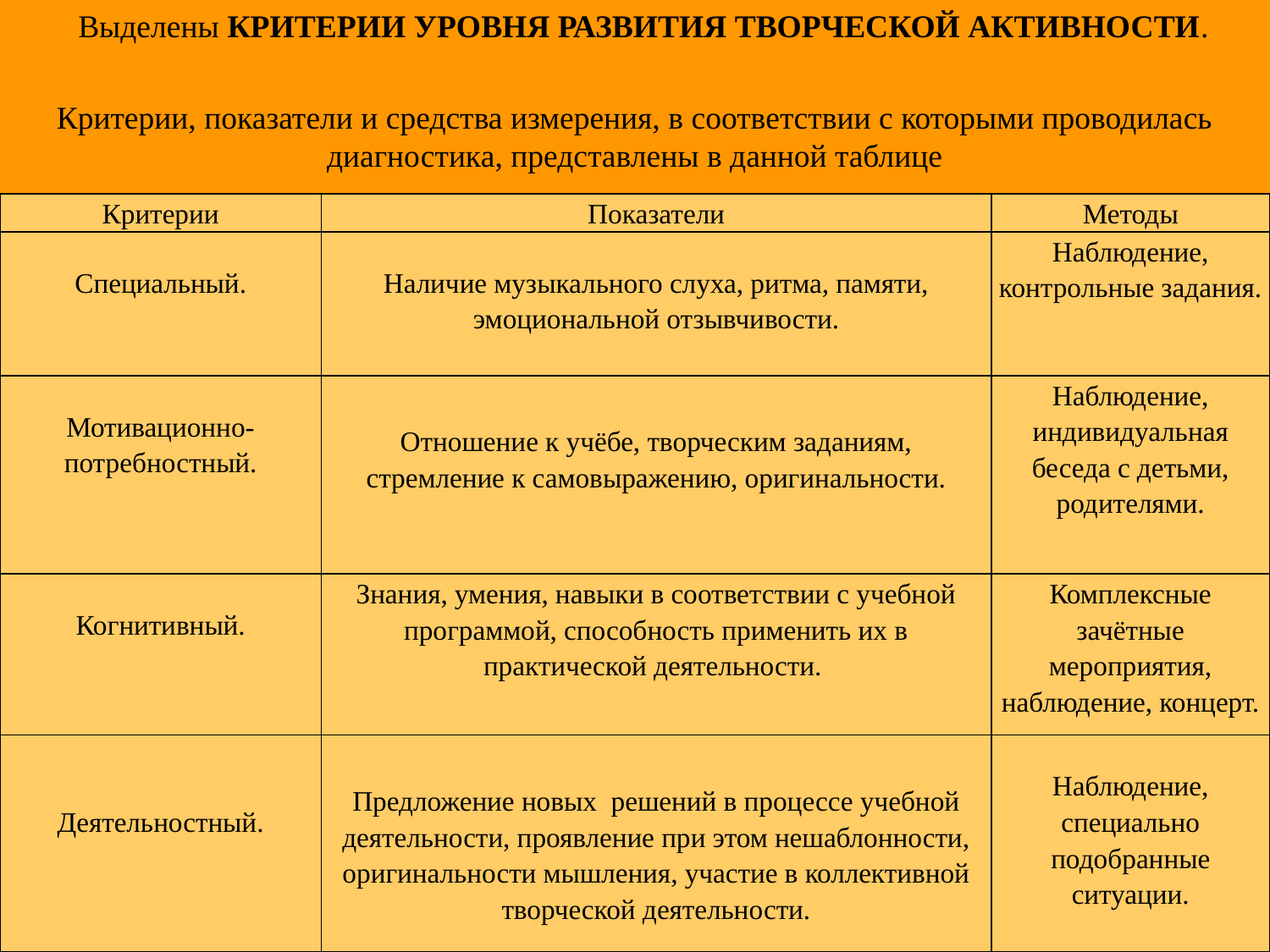

Выделены КРИТЕРИИ УРОВНЯ РАЗВИТИЯ ТВОРЧЕСКОЙ АКТИВНОСТИ.
Критерии, показатели и средства измерения, в соответствии с которыми проводилась диагностика, представлены в данной таблице
| Критерии | Показатели | Методы |
| --- | --- | --- |
| Специальный. | Наличие музыкального слуха, ритма, памяти, эмоциональной отзывчивости. | Наблюдение, контрольные задания. |
| Мотивационно-потребностный. | Отношение к учёбе, творческим заданиям, стремление к самовыражению, оригинальности. | Наблюдение, индивидуальная беседа с детьми, родителями. |
| Когнитивный. | Знания, умения, навыки в соответствии с учебной программой, способность применить их в практической деятельности. | Комплексные зачётные мероприятия, наблюдение, концерт. |
| Деятельностный. | Предложение новых решений в процессе учебной деятельности, проявление при этом нешаблонности, оригинальности мышления, участие в коллективной творческой деятельности. | Наблюдение, специально подобранные ситуации. |